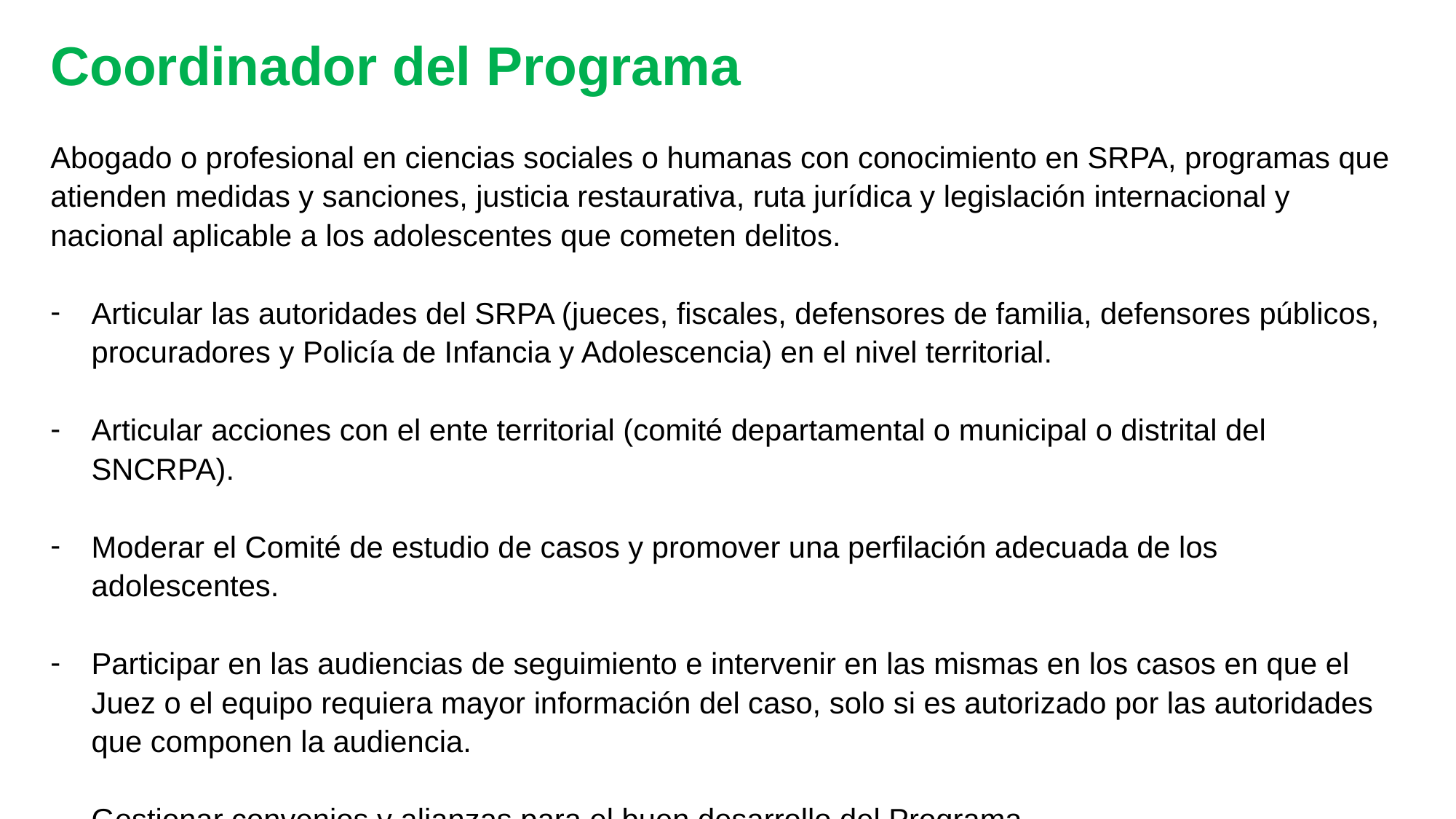

Coordinador del Programa

Abogado o profesional en ciencias sociales o humanas con conocimiento en SRPA, programas que atienden medidas y sanciones, justicia restaurativa, ruta jurídica y legislación internacional y nacional aplicable a los adolescentes que cometen delitos.

Articular las autoridades del SRPA (jueces, fiscales, defensores de familia, defensores públicos, procuradores y Policía de Infancia y Adolescencia) en el nivel territorial.

Articular acciones con el ente territorial (comité departamental o municipal o distrital del SNCRPA).

Moderar el Comité de estudio de casos y promover una perfilación adecuada de los adolescentes.

Participar en las audiencias de seguimiento e intervenir en las mismas en los casos en que el Juez o el equipo requiera mayor información del caso, solo si es autorizado por las autoridades que componen la audiencia.

Gestionar convenios y alianzas para el buen desarrollo del Programa.